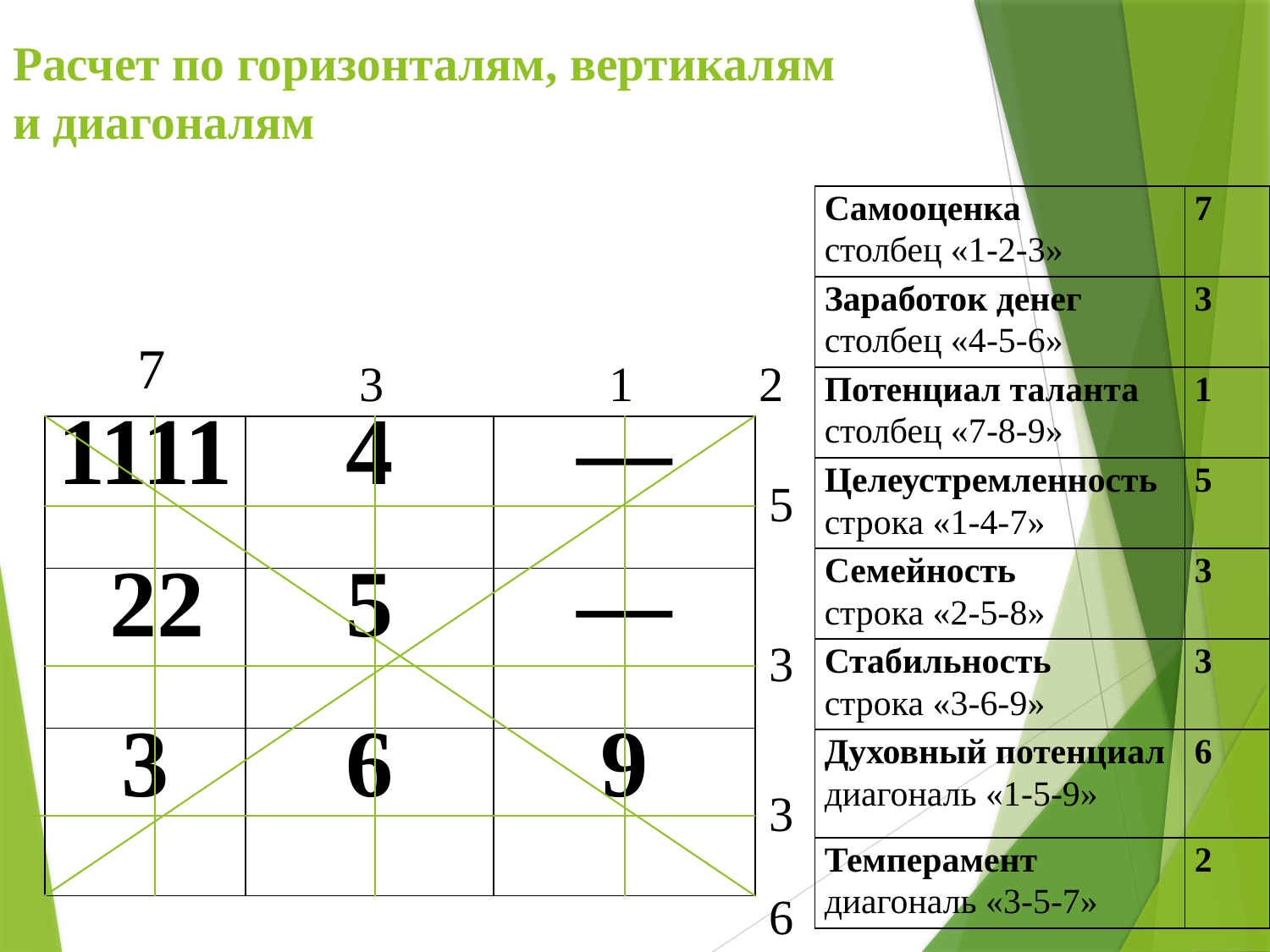

# Расчет по горизонталям, вертикалям и диагоналям
| Самооценка столбец «1-2-3» | 7 |
| --- | --- |
| Заработок денег столбец «4-5-6» | 3 |
| Потенциал таланта столбец «7-8-9» | 1 |
| Целеустремленность строка «1-4-7» | 5 |
| Семейность строка «2-5-8» | 3 |
| Стабильность строка «3-6-9» | 3 |
| Духовный потенциал диагональ «1-5-9» | 6 |
| Темперамент диагональ «3-5-7» | 2 |
7
3
1
2
| 1111 | 4 | — |
| --- | --- | --- |
| 22 | 5 | — |
| 3 | 6 | 9 |
5
3
3
6